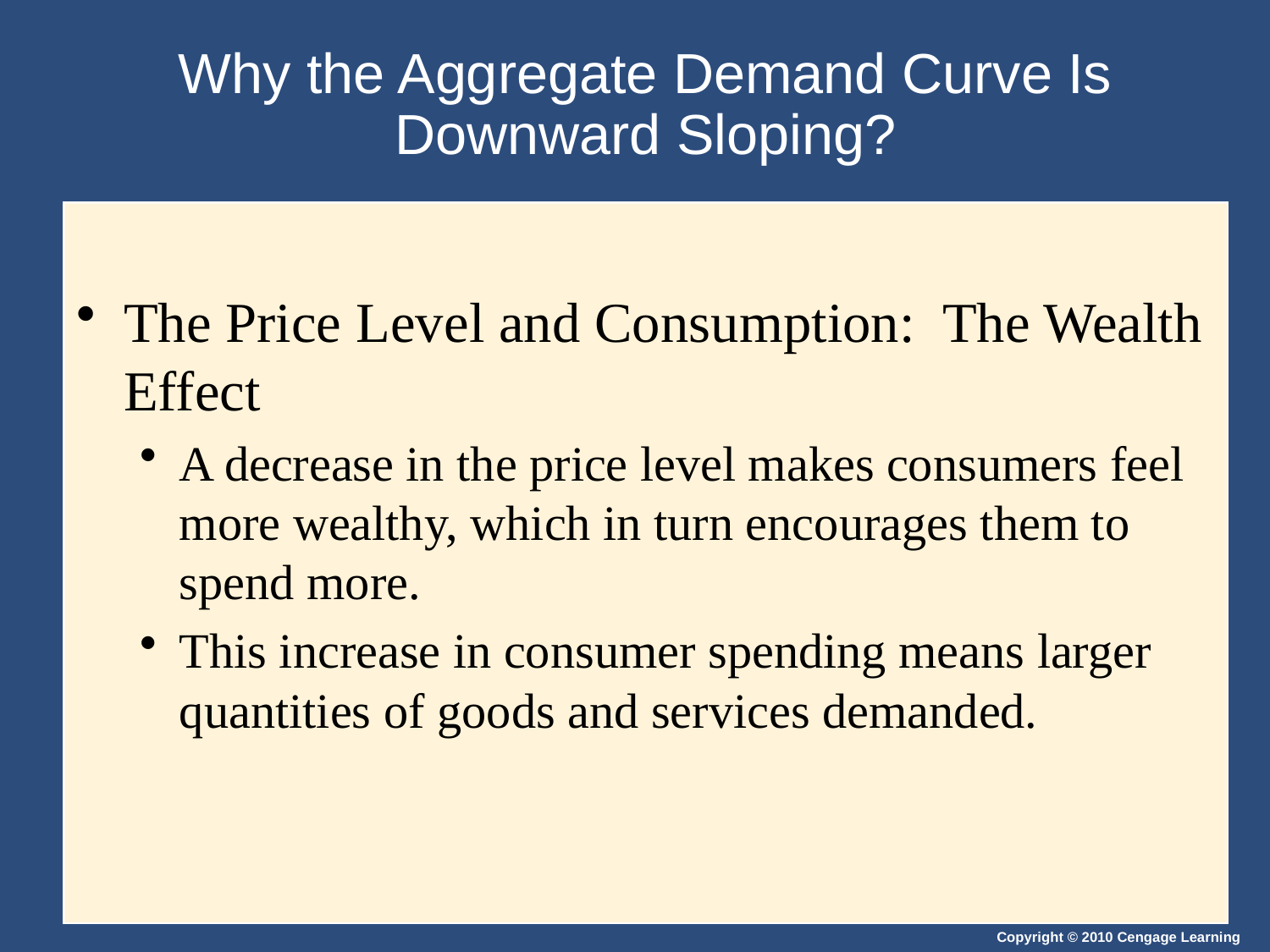

# Why the Aggregate Demand Curve Is Downward Sloping?

The Price Level and Consumption:  The Wealth Effect
A decrease in the price level makes consumers feel more wealthy, which in turn encourages them to spend more.
This increase in consumer spending means larger quantities of goods and services demanded.